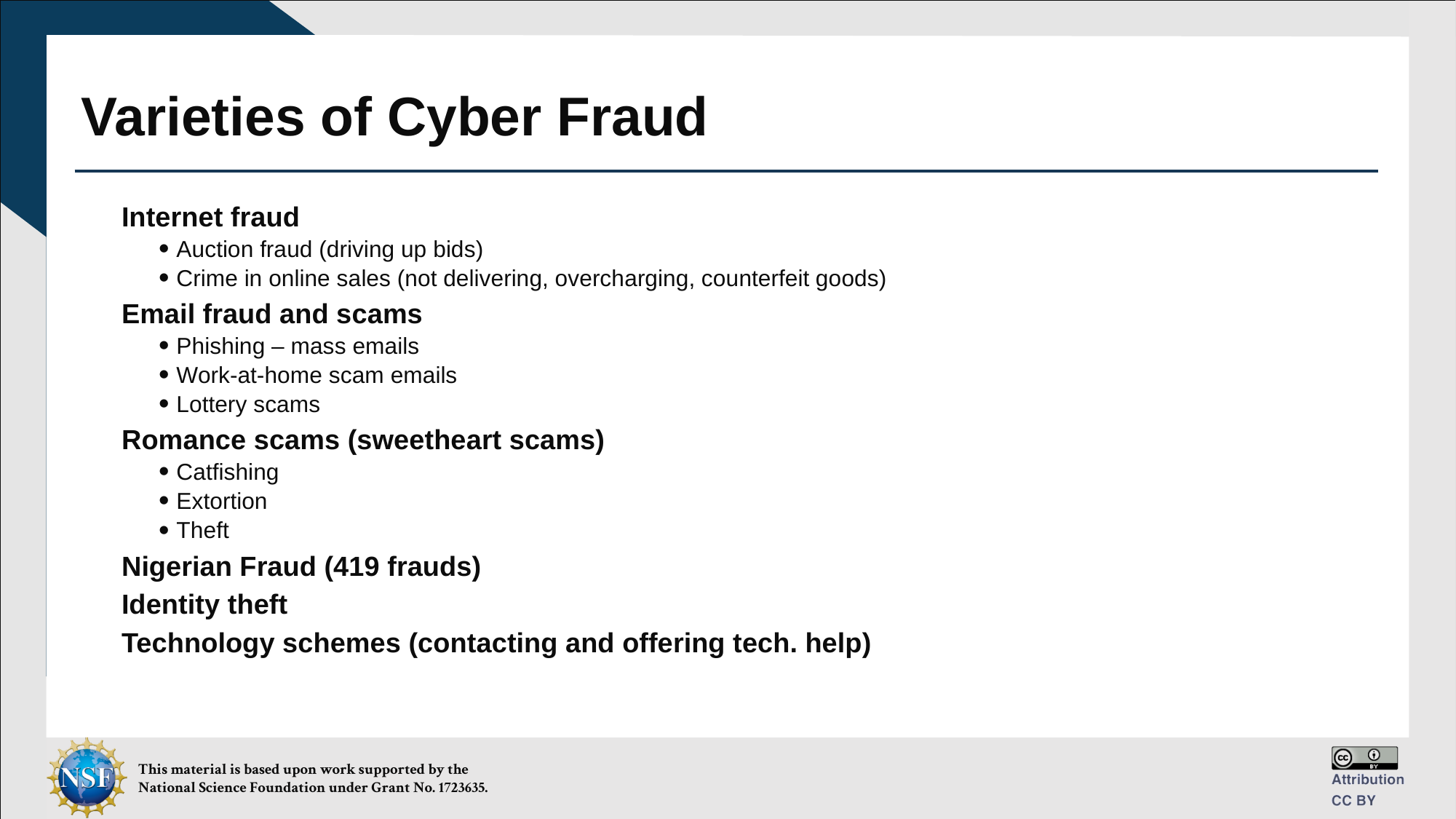

# Varieties of Cyber Fraud
Internet fraud
Auction fraud (driving up bids)
Crime in online sales (not delivering, overcharging, counterfeit goods)
Email fraud and scams
Phishing – mass emails
Work-at-home scam emails
Lottery scams
Romance scams (sweetheart scams)
Catfishing
Extortion
Theft
Nigerian Fraud (419 frauds)
Identity theft
Technology schemes (contacting and offering tech. help)